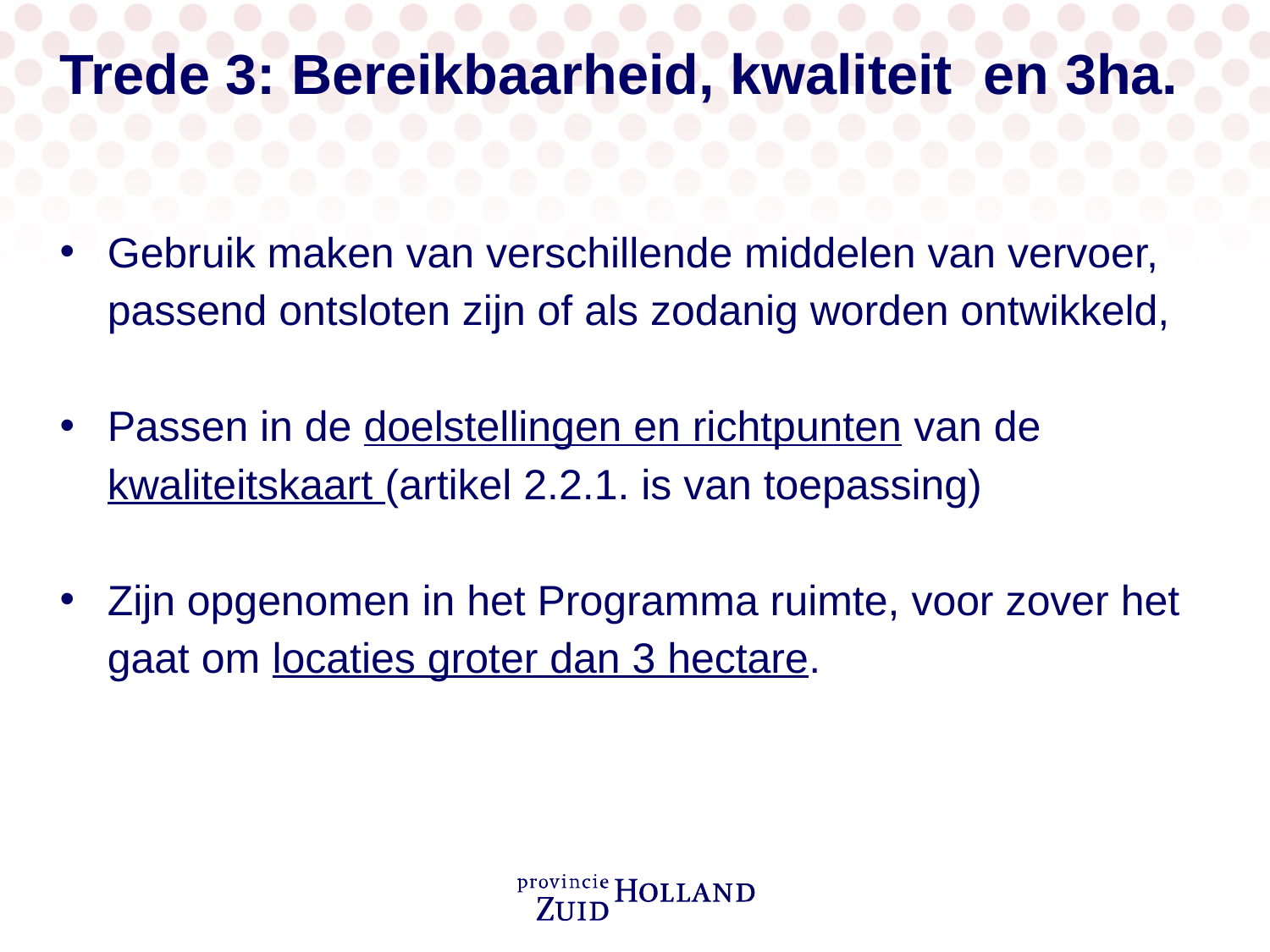

# Trede 3: Bereikbaarheid, kwaliteit  en 3ha.
Gebruik maken van verschillende middelen van vervoer, passend ontsloten zijn of als zodanig worden ontwikkeld,

Passen in de doelstellingen en richtpunten van de kwaliteitskaart (artikel 2.2.1. is van toepassing)

Zijn opgenomen in het Programma ruimte, voor zover het gaat om locaties groter dan 3 hectare.